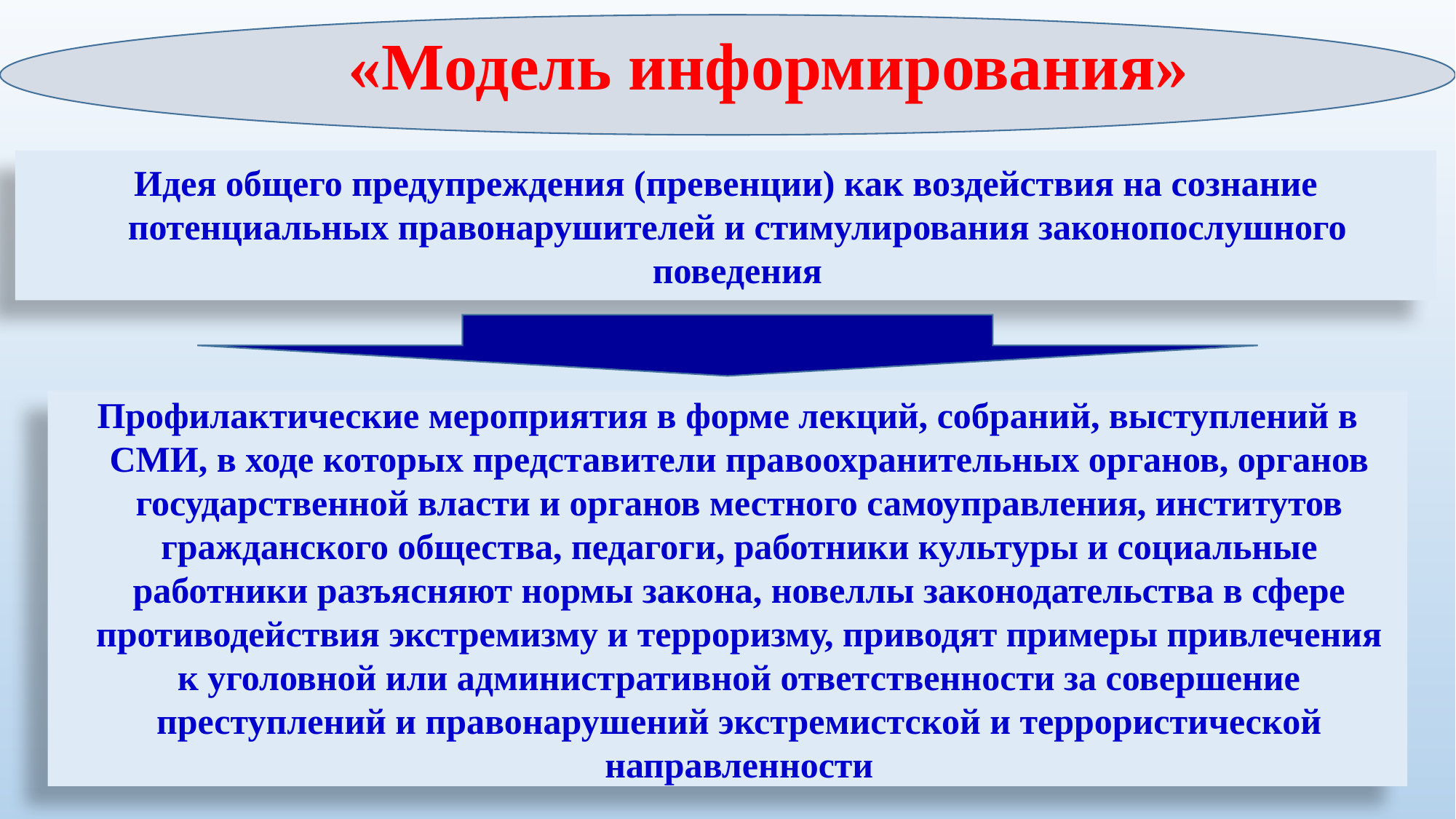

«Модель информирования»
Идея общего предупреждения (превенции) как воздействия на сознание потенциальных правонарушителей и стимулирования законопослушного поведения

Профилактические мероприятия в форме лекций, собраний, выступлений в СМИ, в ходе которых представители правоохранительных органов, органов государственной власти и органов местного самоуправления, институтов гражданского общества, педагоги, работники культуры и социальные работники разъясняют нормы закона, новеллы законодательства в сфере противодействия экстремизму и терроризму, приводят примеры привлечения к уголовной или административной ответственности за совершение преступлений и правонарушений экстремистской и террористической направленности